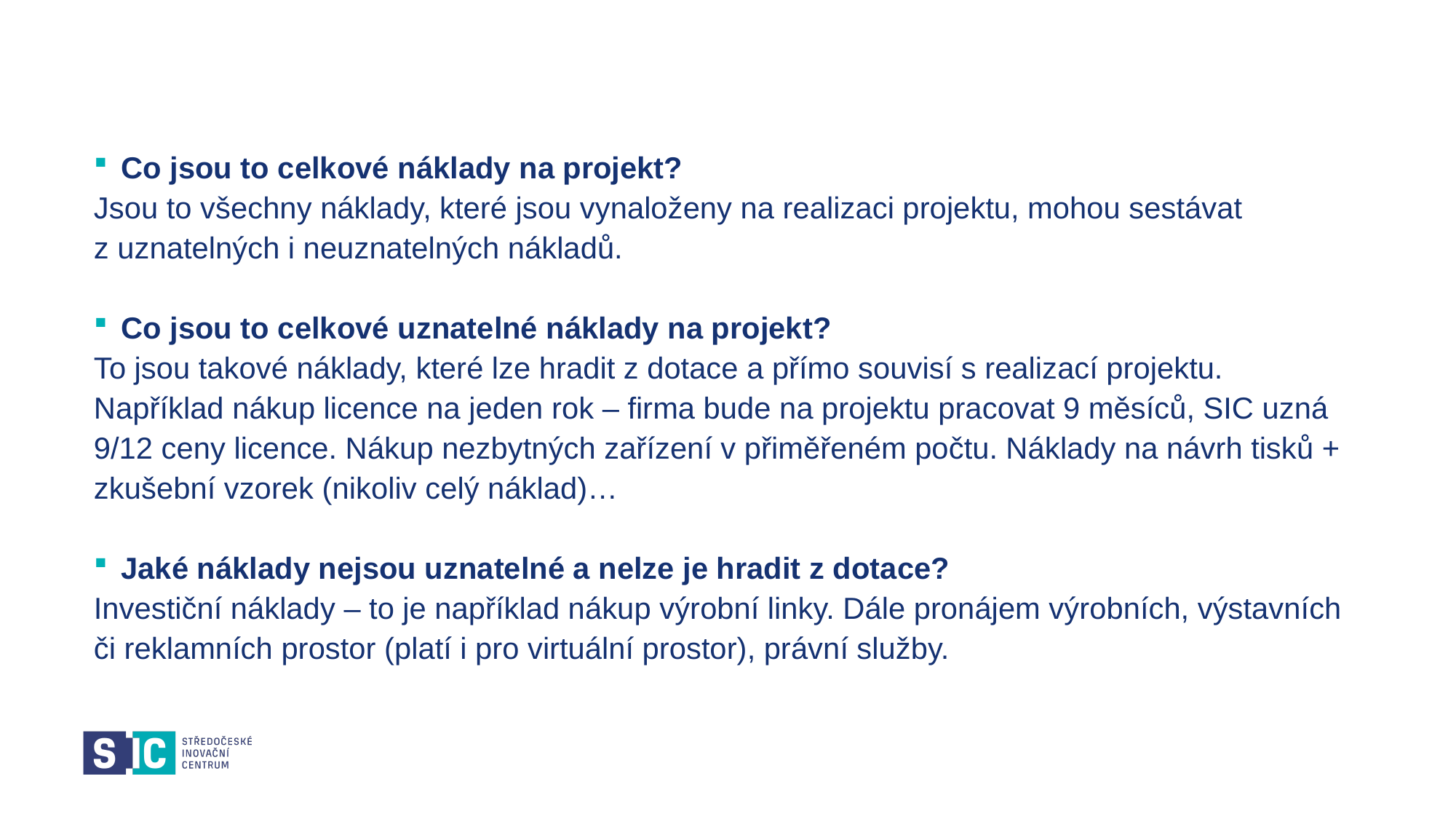

#
Co jsou to celkové náklady na projekt?
Jsou to všechny náklady, které jsou vynaloženy na realizaci projektu, mohou sestávat z uznatelných i neuznatelných nákladů.

Co jsou to celkové uznatelné náklady na projekt?
To jsou takové náklady, které lze hradit z dotace a přímo souvisí s realizací projektu. Například nákup licence na jeden rok – firma bude na projektu pracovat 9 měsíců, SIC uzná 9/12 ceny licence. Nákup nezbytných zařízení v přiměřeném počtu. Náklady na návrh tisků + zkušební vzorek (nikoliv celý náklad)…

Jaké náklady nejsou uznatelné a nelze je hradit z dotace?
Investiční náklady – to je například nákup výrobní linky. Dále pronájem výrobních, výstavních či reklamních prostor (platí i pro virtuální prostor), právní služby.